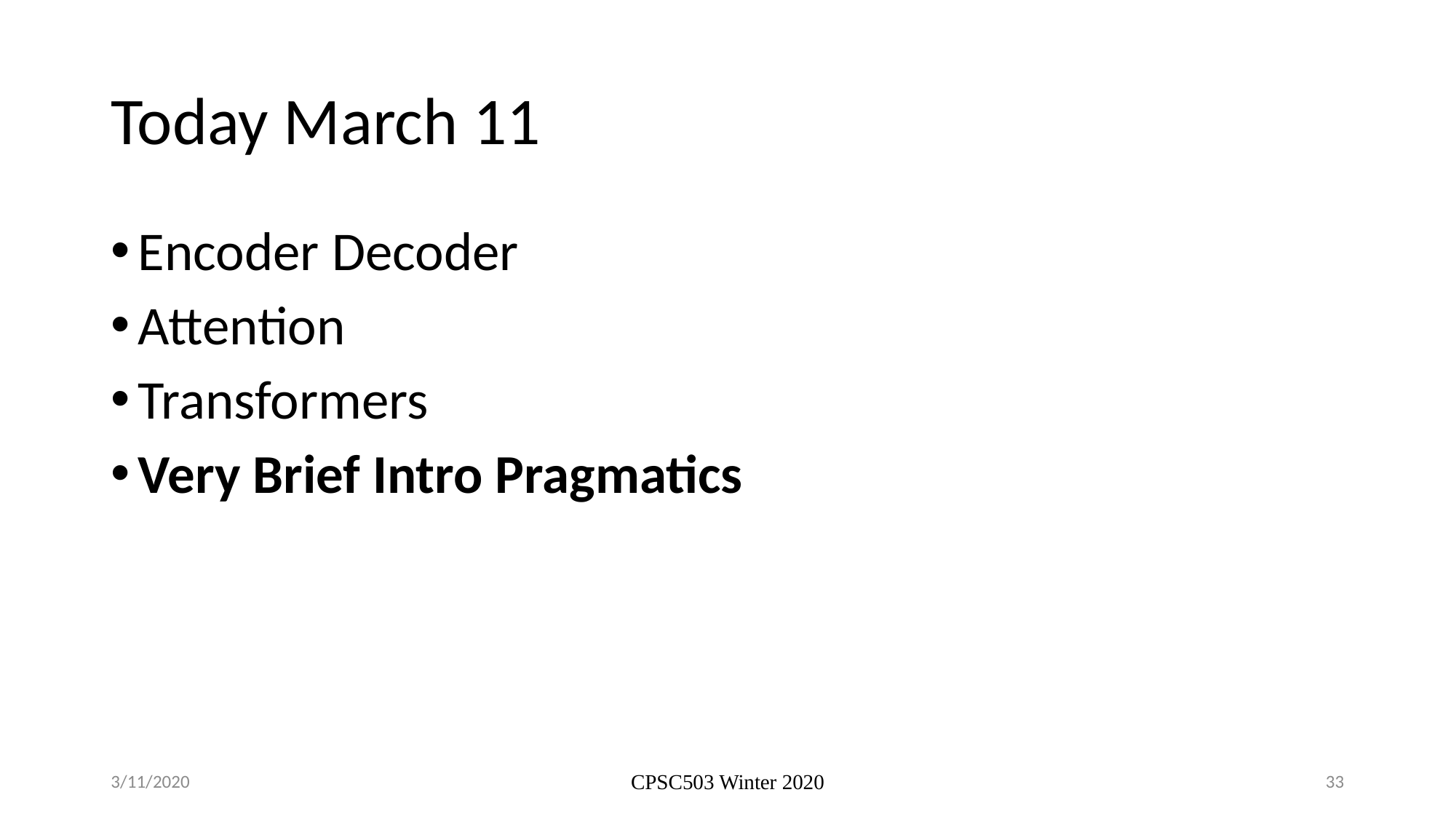

# Today March 11
Encoder Decoder
Attention
Transformers
Very Brief Intro Pragmatics
3/11/2020
CPSC503 Winter 2020
33